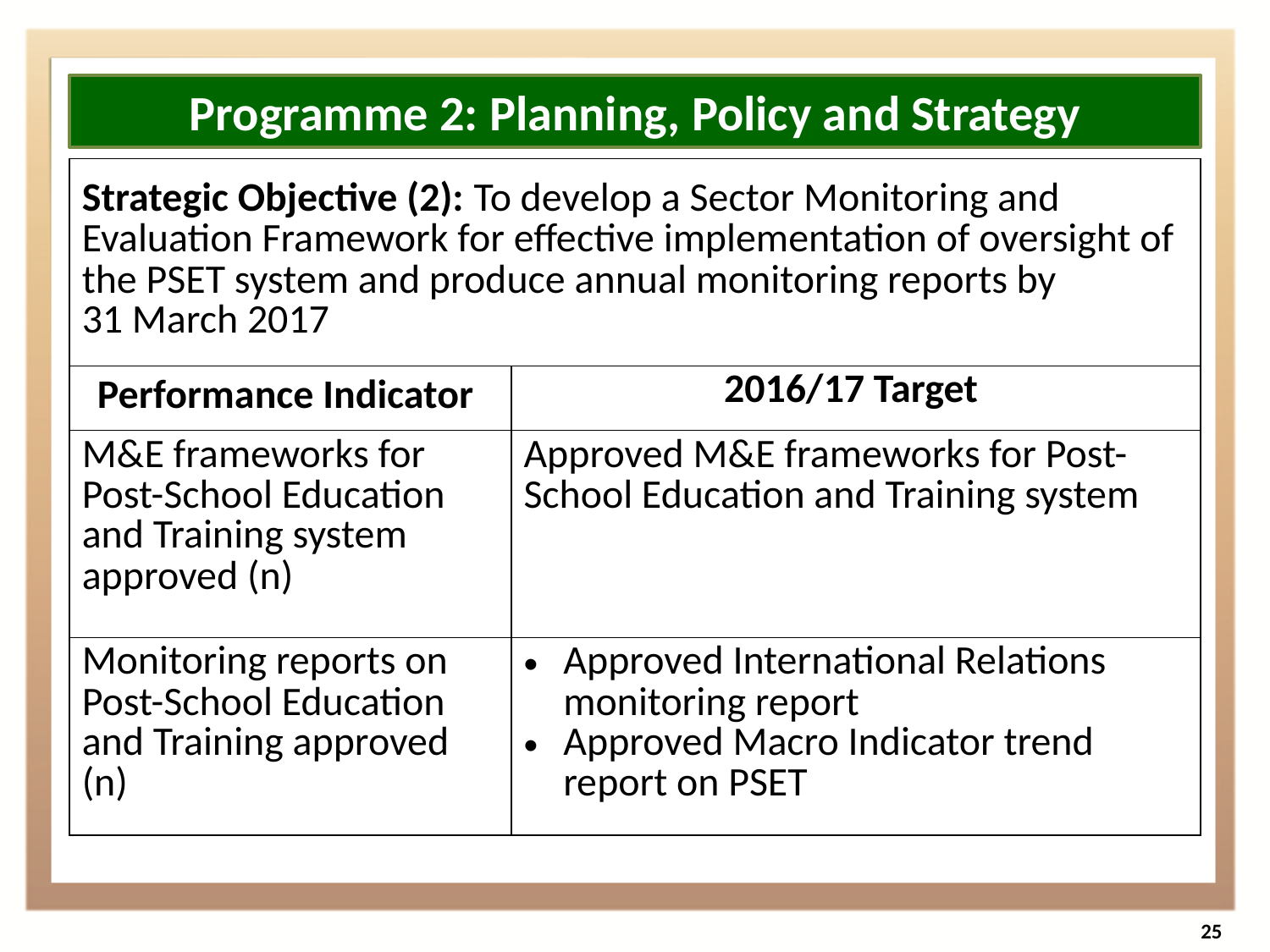

Programme 2: Planning, Policy and Strategy
| Strategic Objective (2): To develop a Sector Monitoring and Evaluation Framework for effective implementation of oversight of the PSET system and produce annual monitoring reports by 31 March 2017 |  |
| --- | --- |
| Performance Indicator | 2016/17 Target |
| M&E frameworks for Post-School Education and Training system approved (n) | Approved M&E frameworks for Post-School Education and Training system |
| Monitoring reports on Post-School Education and Training approved (n) | Approved International Relations monitoring report Approved Macro Indicator trend report on PSET |
25